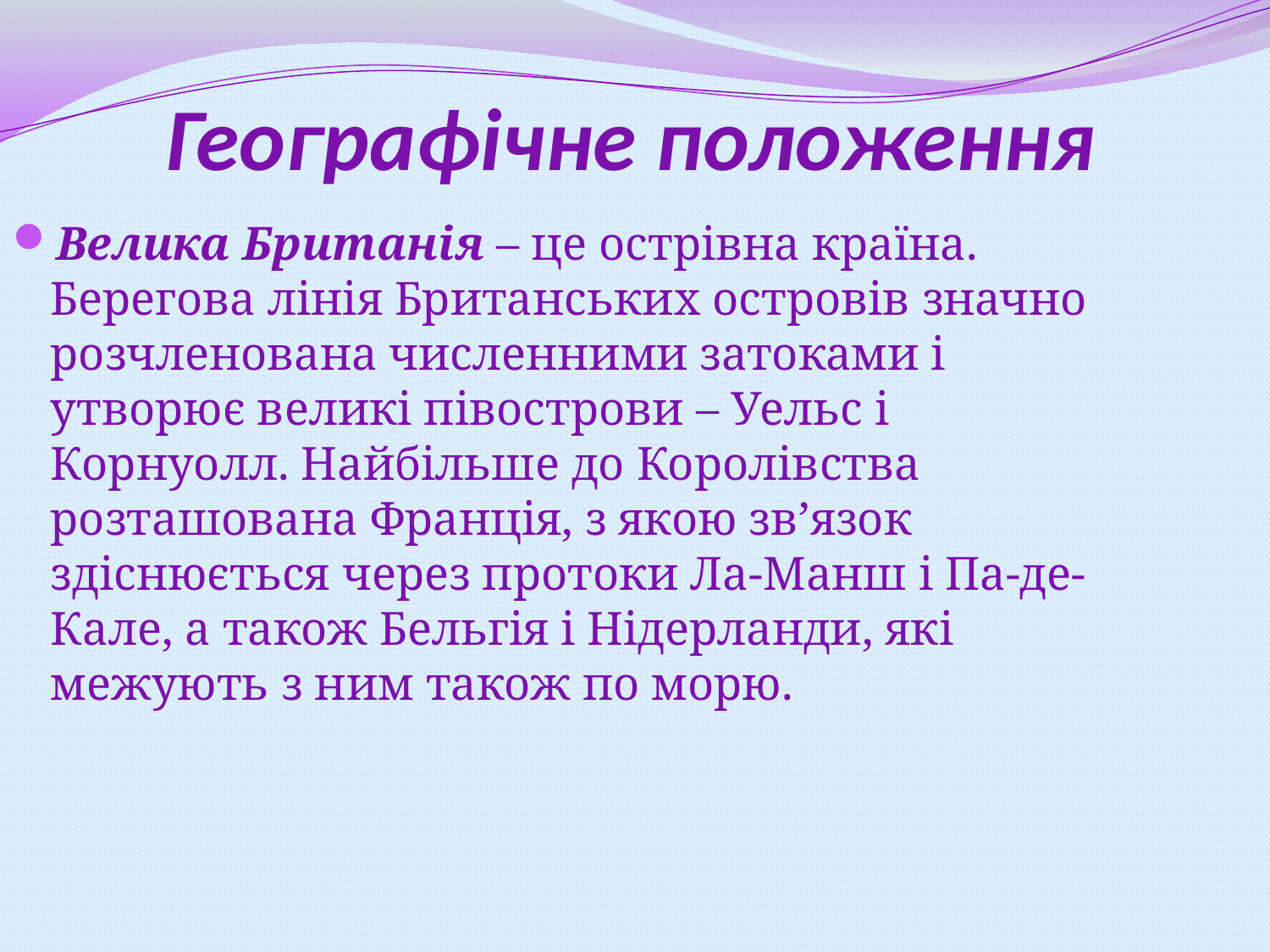

# Географічне положення
Велика Британія – це острівна країна. Берегова лінія Британських островів значно розчленована численними затоками і утворює великі півострови – Уельс і Корнуолл. Найбільше до Королівства розташована Франція, з якою зв’язок здіснюється через протоки Ла-Манш і Па-де-Кале, а також Бельгія і Нідерланди, які межують з ним також по морю.